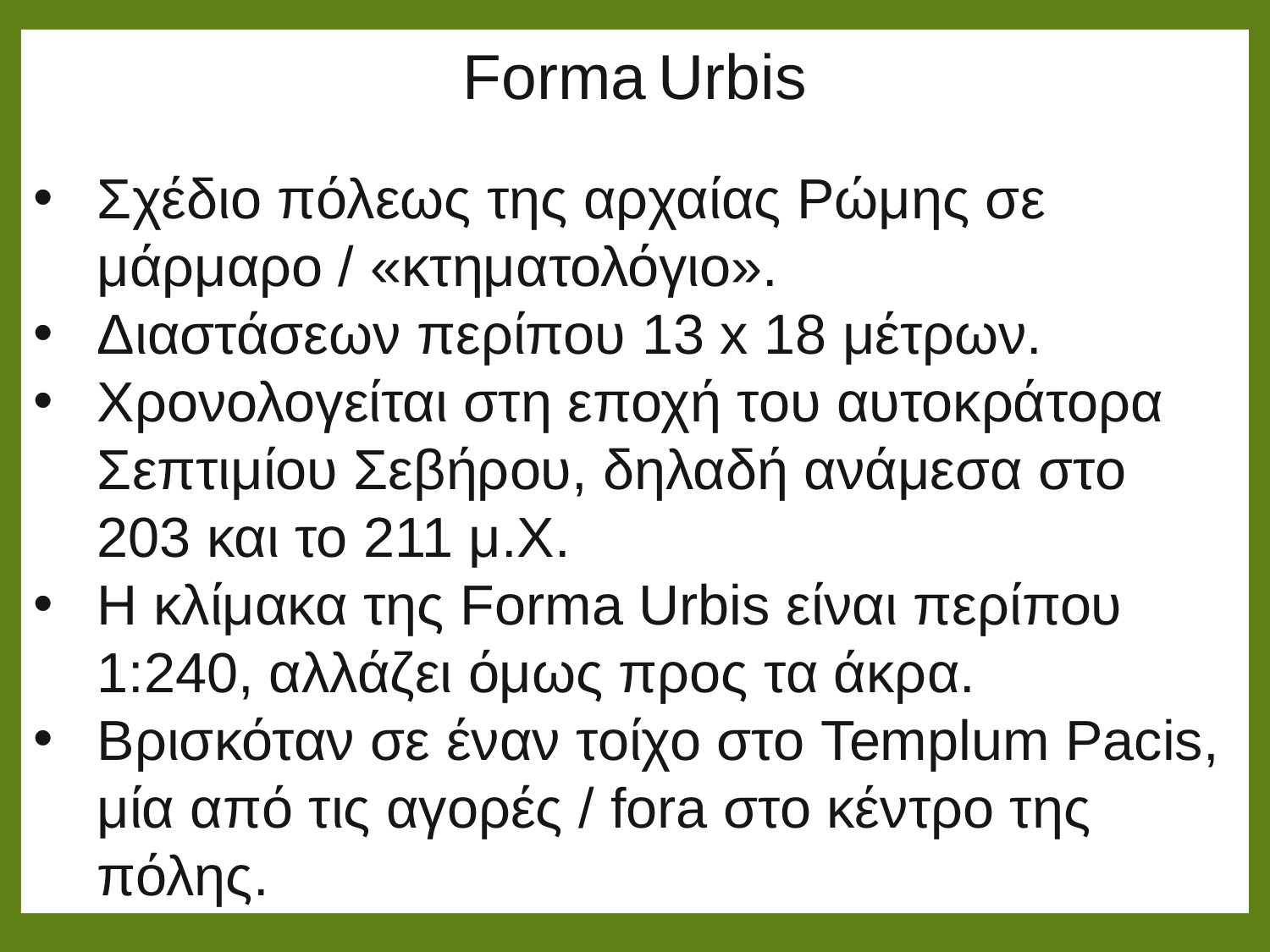

Forma Urbis

Σχέδιο πόλεως της αρχαίας Ρώμης σε μάρμαρο / «κτηματολόγιο».
Διαστάσεων περίπου 13 x 18 μέτρων.
Χρονολογείται στη εποχή του αυτοκράτορα Σεπτιμίου Σεβήρου, δηλαδή ανάμεσα στο 203 και το 211 μ.Χ.
Η κλίμακα της Forma Urbis είναι περίπου 1:240, αλλάζει όμως προς τα άκρα.
Βρισκόταν σε έναν τοίχο στο Templum Pacis, μία από τις αγορές / fora στο κέντρο της πόλης.